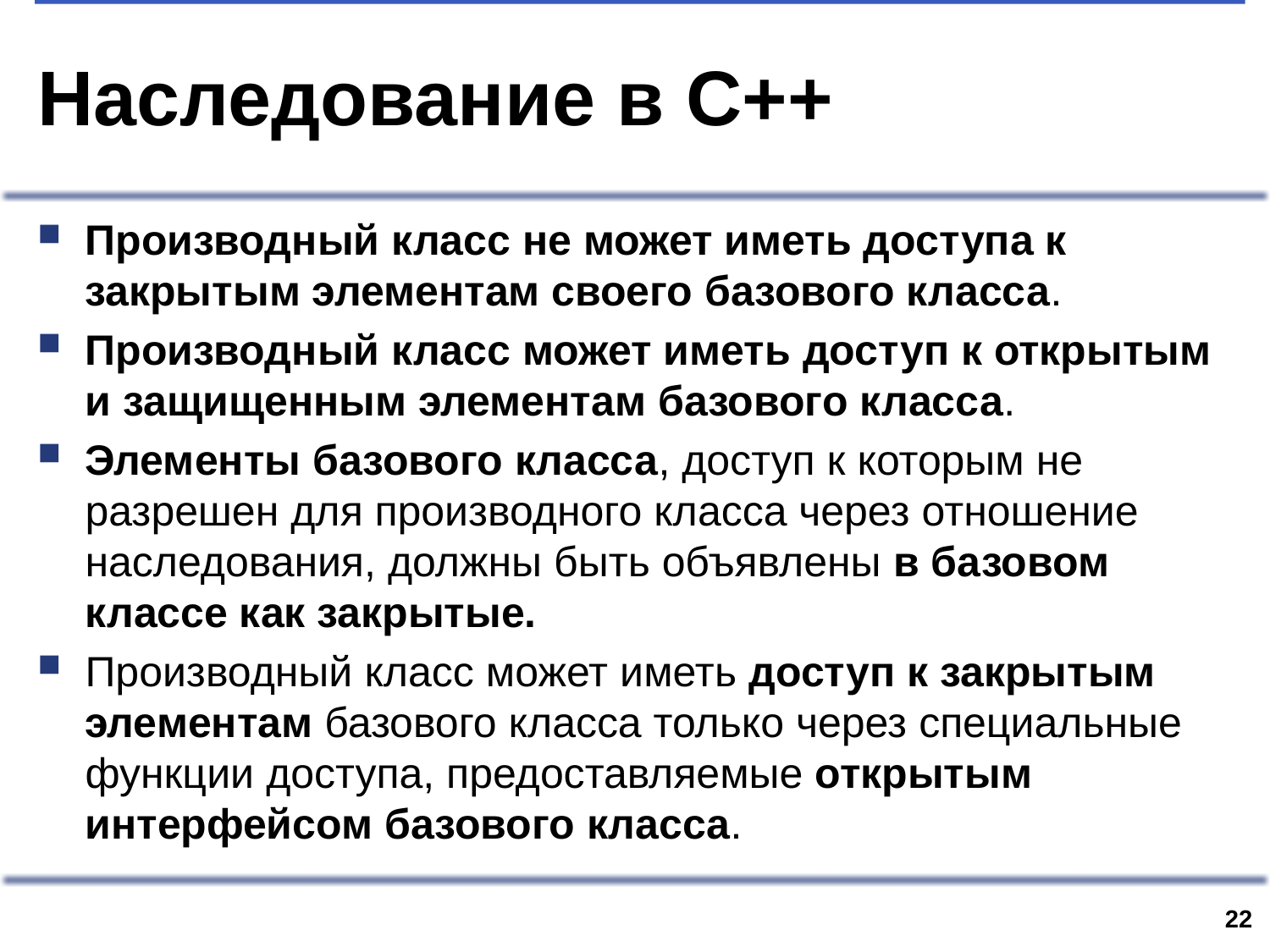

# Наследование в С++

Производный класс не может иметь доступа к закрытым элементам своего базового класса.
Производный класс может иметь доступ к открытым и защищенным элементам базового класса.
Элементы базового класса, доступ к которым не разрешен для производного класса через отношение наследования, должны быть объявлены в базовом классе как закрытые.
Производный класс может иметь доступ к закрытым элементам базового класса только через специальные функции доступа, предоставляемые открытым интерфейсом базового класса.

22